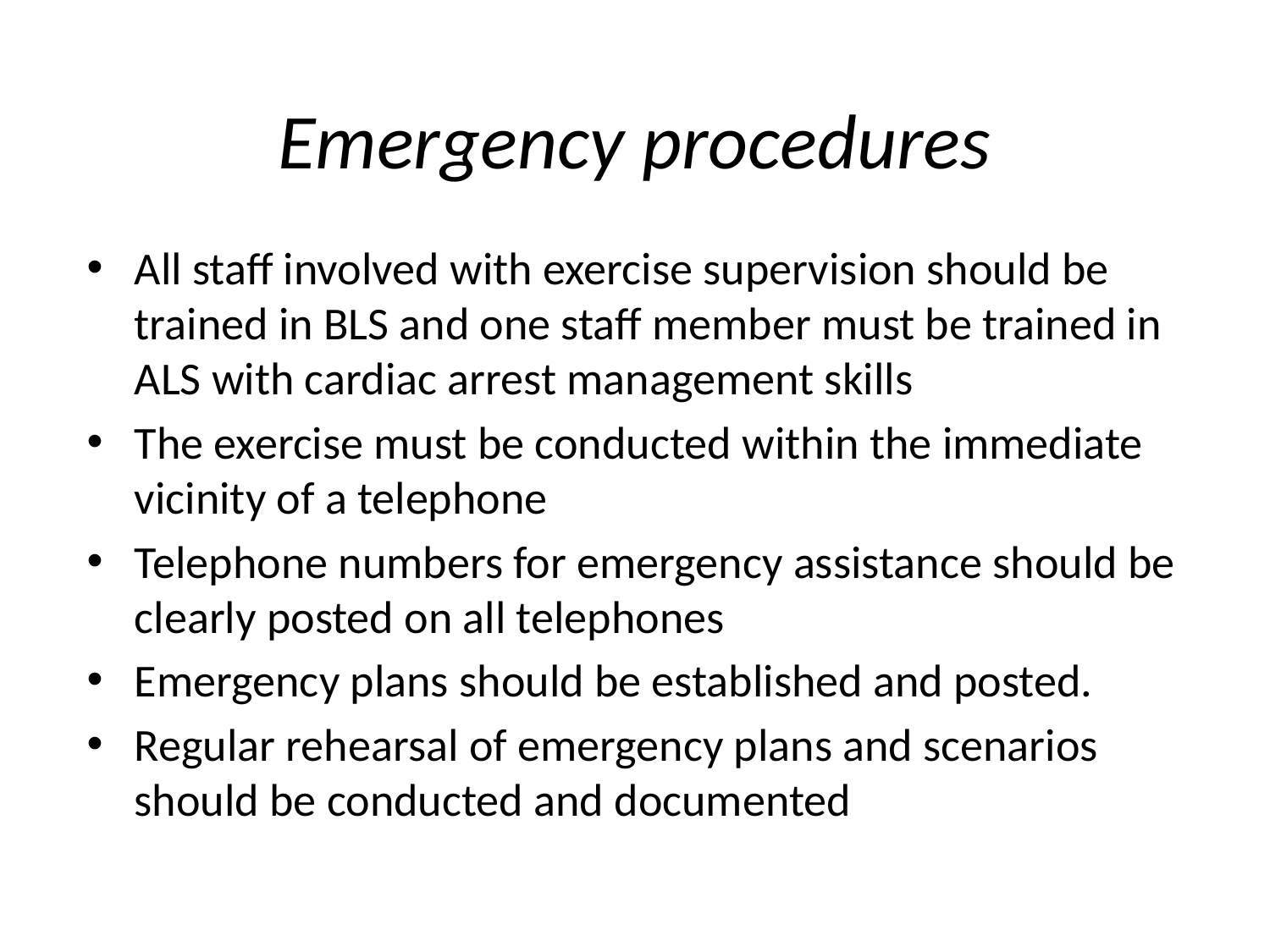

# Emergency procedures
All staff involved with exercise supervision should be trained in BLS and one staff member must be trained in ALS with cardiac arrest management skills
The exercise must be conducted within the immediate vicinity of a telephone
Telephone numbers for emergency assistance should be clearly posted on all telephones
Emergency plans should be established and posted.
Regular rehearsal of emergency plans and scenarios should be conducted and documented